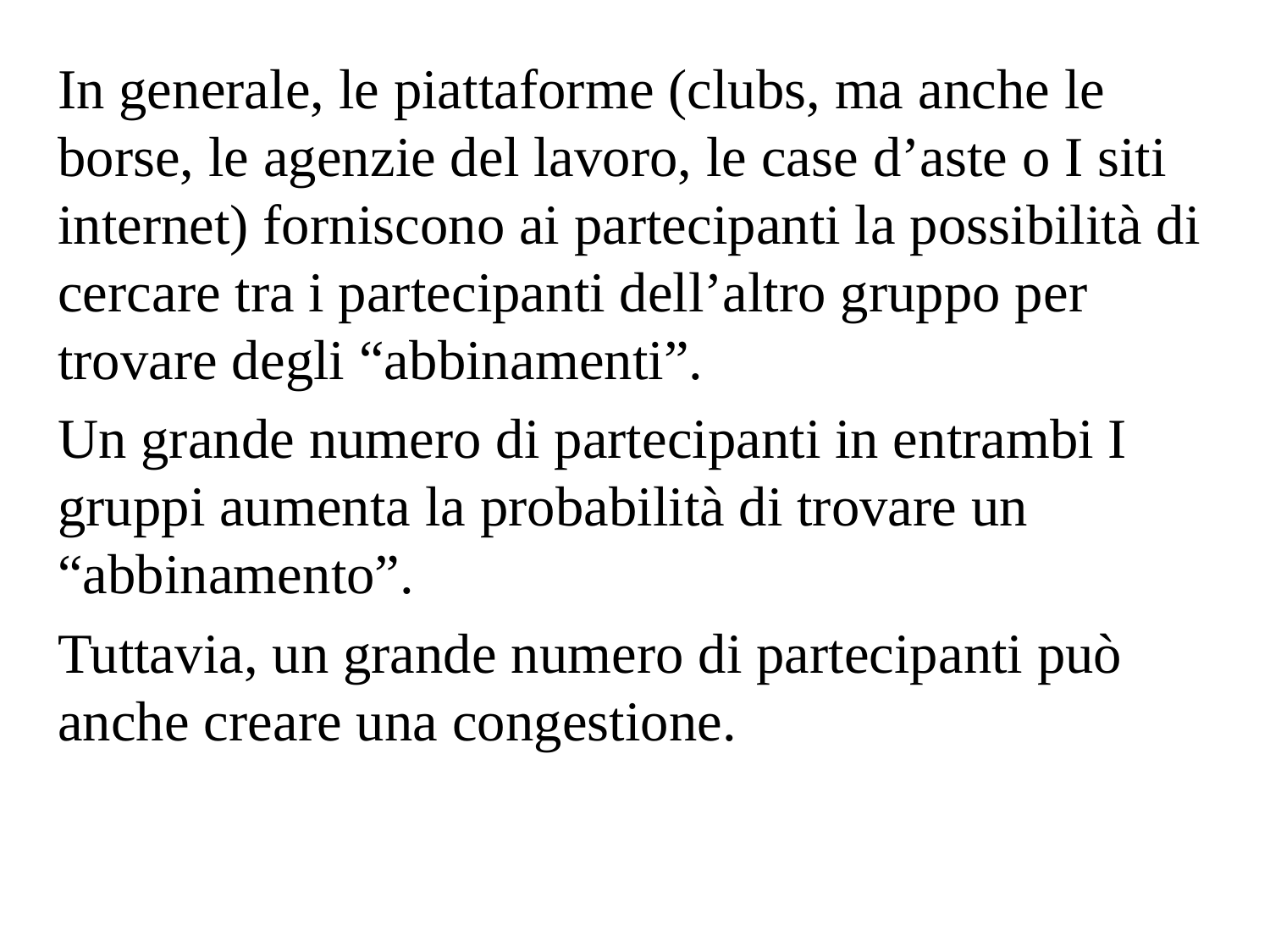

In generale, le piattaforme (clubs, ma anche le borse, le agenzie del lavoro, le case d’aste o I siti internet) forniscono ai partecipanti la possibilità di cercare tra i partecipanti dell’altro gruppo per trovare degli “abbinamenti”.
Un grande numero di partecipanti in entrambi I gruppi aumenta la probabilità di trovare un “abbinamento”.
Tuttavia, un grande numero di partecipanti può anche creare una congestione.